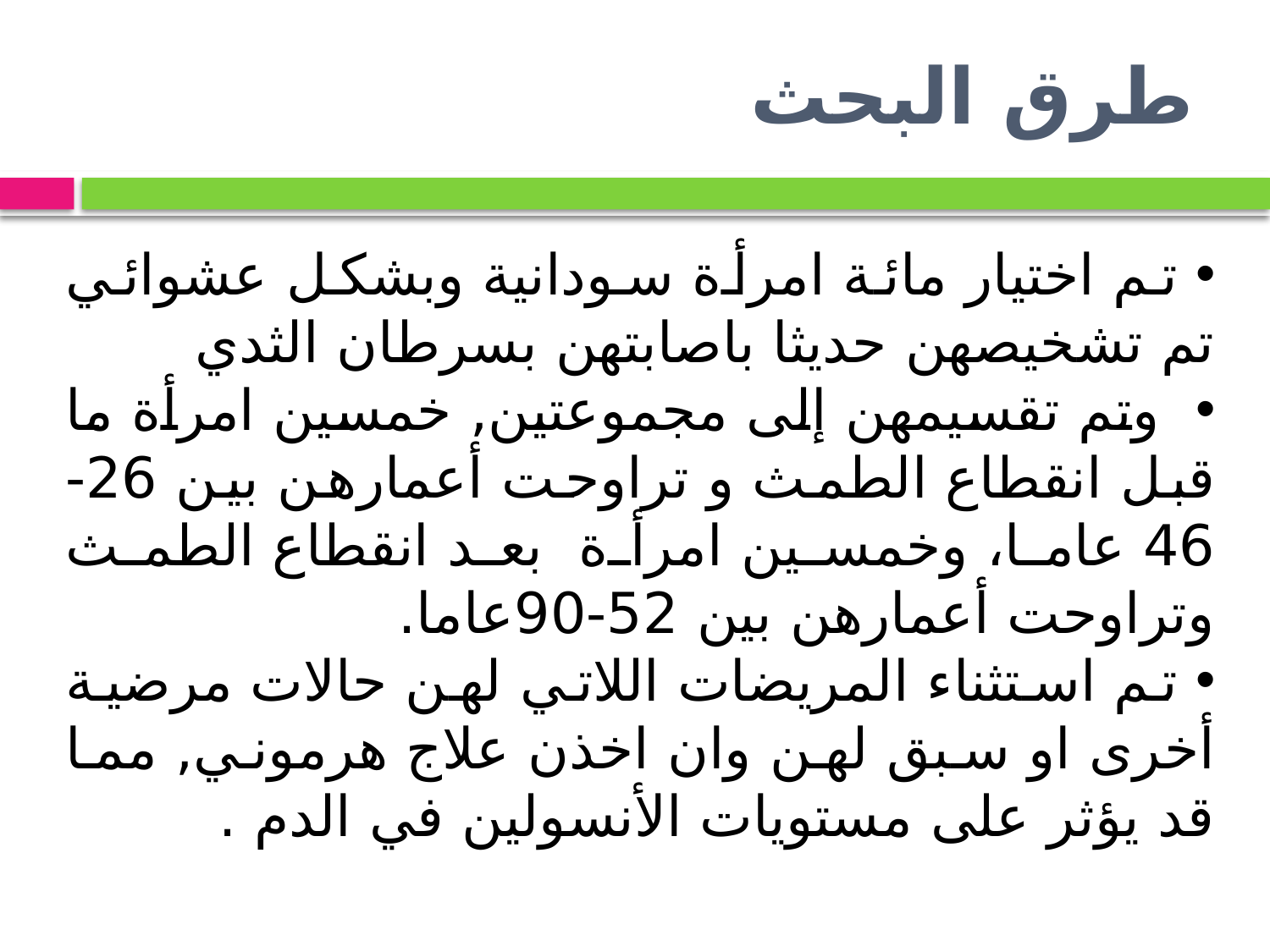

# طرق البحث
 تم اختيار مائة امرأة سودانية وبشكل عشوائي تم تشخيصهن حديثا باصابتهن بسرطان الثدي
  وتم تقسيمهن إلى مجموعتين, خمسين امرأة ما قبل انقطاع الطمث و تراوحت أعمارهن بين 26-46 عاما، وخمسين امرأة  بعد انقطاع الطمث وتراوحت أعمارهن بين 52-90عاما.
 تم استثناء المريضات اللاتي لهن حالات مرضية أخرى او سبق لهن وان اخذن علاج هرموني, مما قد يؤثر على مستويات الأنسولين في الدم .